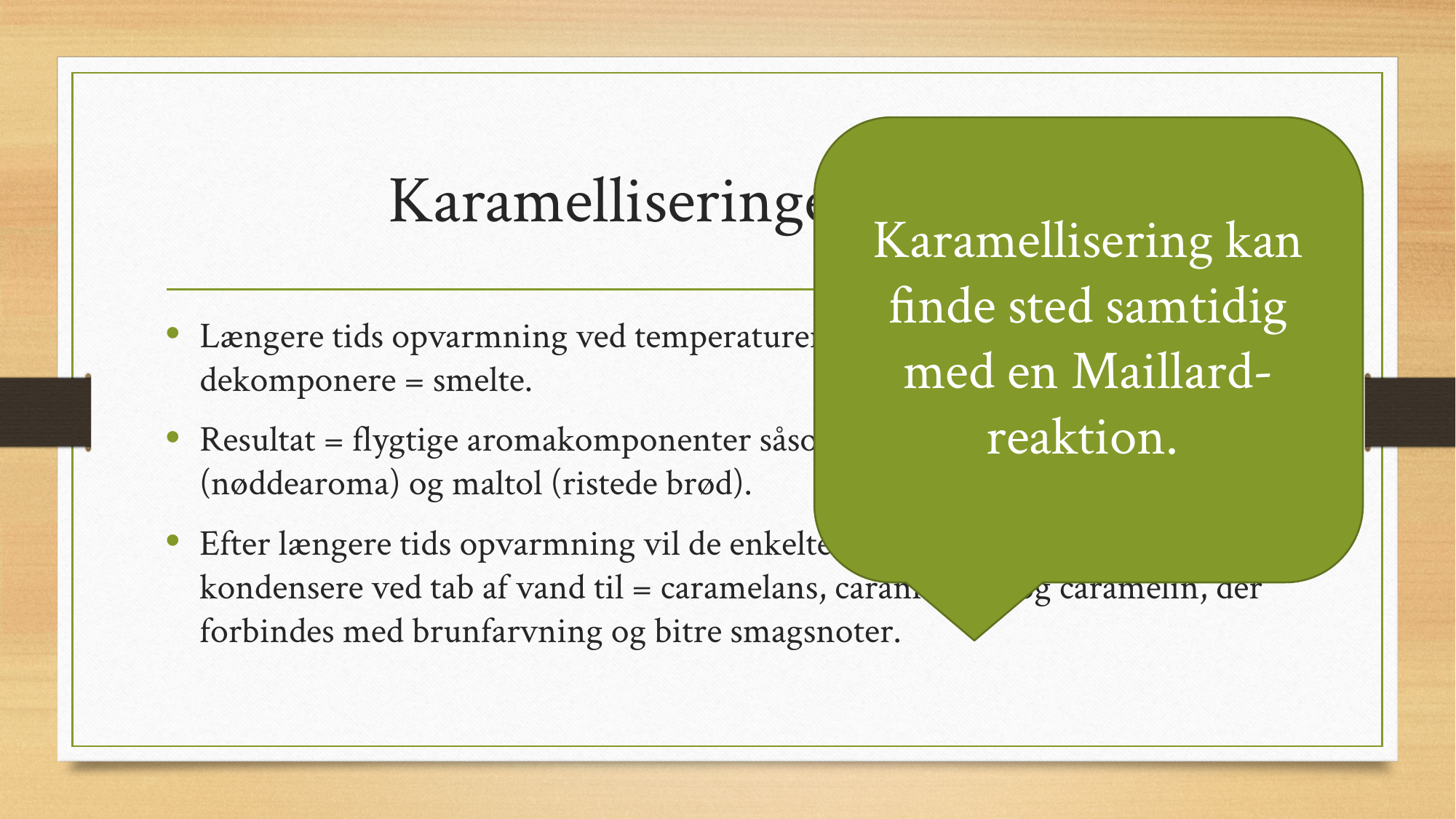

# Karamelliseringens forløb
Karamellisering kan finde sted samtidig med en Maillard- reaktion.

Længere tids opvarmning ved temperaturer over 170 grader, vil sukker dekomponere = smelte.
Resultat = flygtige aromakomponenter såsom diacetyl (smør), furaner (nøddearoma) og maltol (ristede brød).
Efter længere tids opvarmning vil de enkelte monosakkarider begynde at kondensere ved tab af vand til = caramelans, caramelenes og caramelin, der forbindes med brunfarvning og bitre smagsnoter.